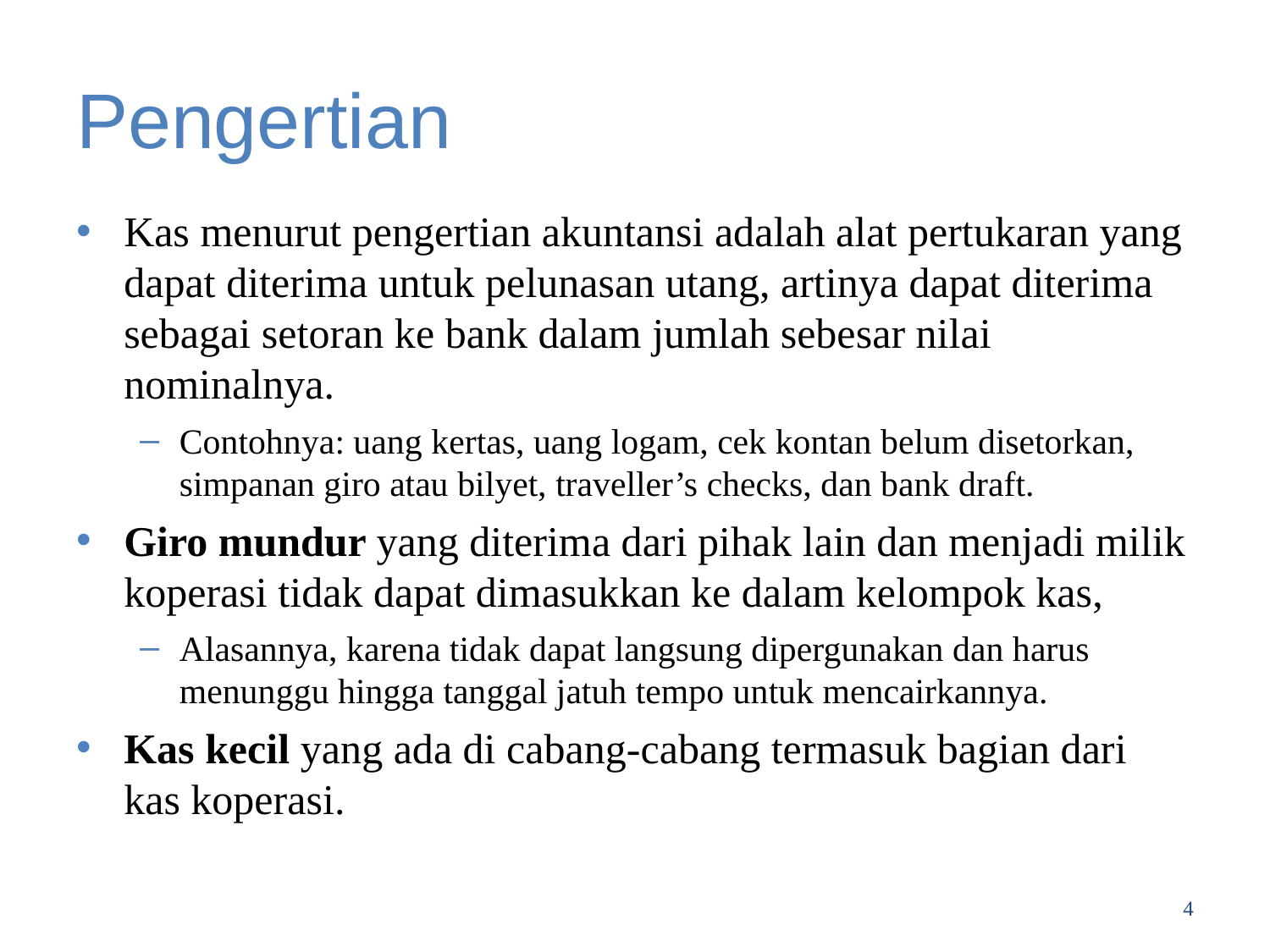

# Pengertian
Kas menurut pengertian akuntansi adalah alat pertukaran yang dapat diterima untuk pelunasan utang, artinya dapat diterima sebagai setoran ke bank dalam jumlah sebesar nilai nominalnya.
Contohnya: uang kertas, uang logam, cek kontan belum disetorkan, simpanan giro atau bilyet, traveller’s checks, dan bank draft.
Giro mundur yang diterima dari pihak lain dan menjadi milik koperasi tidak dapat dimasukkan ke dalam kelompok kas,
Alasannya, karena tidak dapat langsung dipergunakan dan harus menunggu hingga tanggal jatuh tempo untuk mencairkannya.
Kas kecil yang ada di cabang-cabang termasuk bagian dari kas koperasi.
4